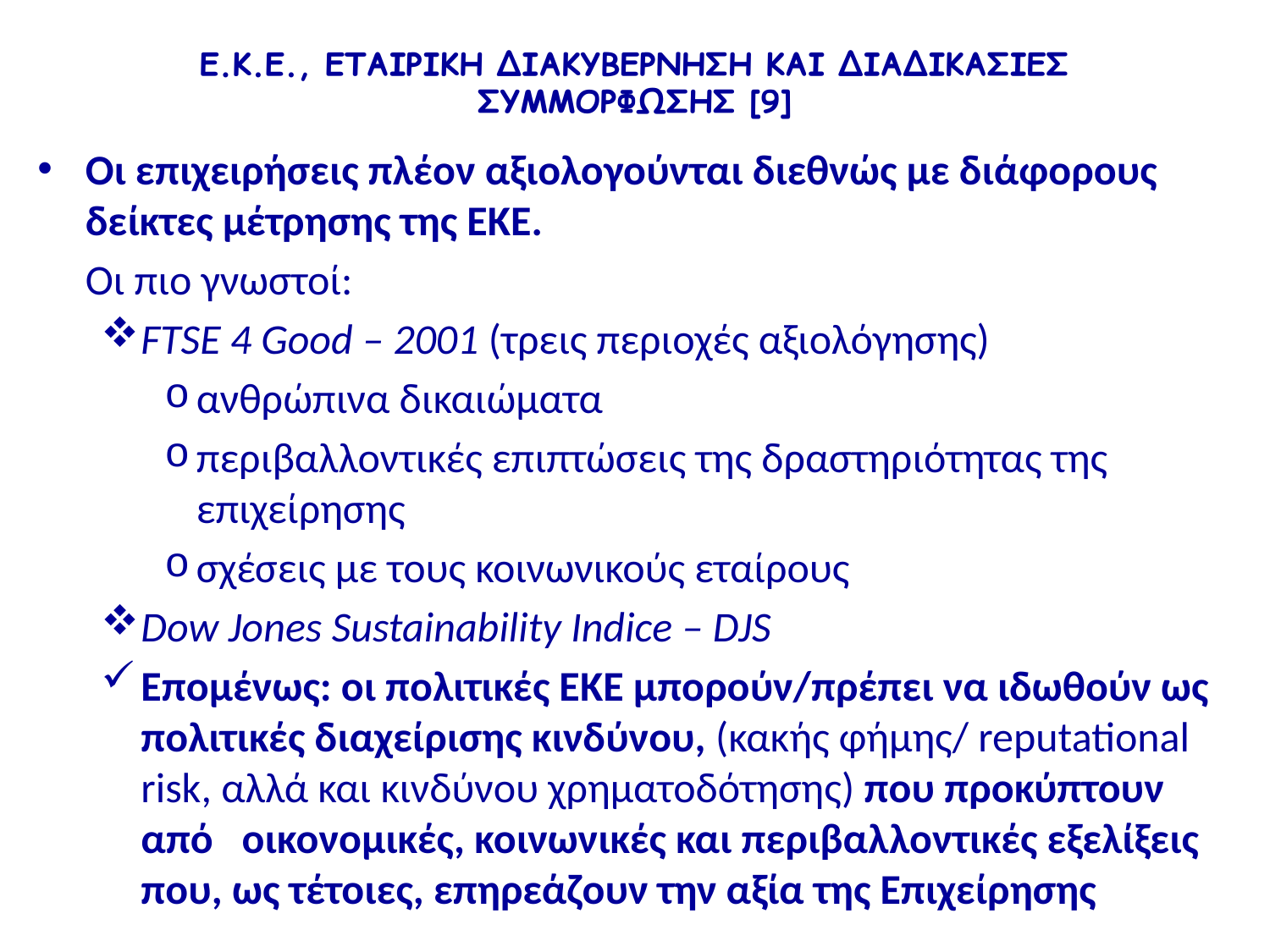

# Ε.Κ.Ε., ΕΤΑΙΡΙΚΗ ΔΙΑΚΥΒΕΡΝΗΣΗ ΚΑΙ ΔΙΑΔΙΚΑΣΙΕΣ ΣΥΜΜΟΡΦΩΣΗΣ [9]
Οι επιχειρήσεις πλέον αξιολογούνται διεθνώς με διάφορους δείκτες μέτρησης της ΕΚΕ.
	Οι πιο γνωστοί:
FTSE 4 Good – 2001 (τρεις περιοχές αξιολόγησης)
ανθρώπινα δικαιώματα
περιβαλλοντικές επιπτώσεις της δραστηριότητας της επιχείρησης
σχέσεις με τους κοινωνικούς εταίρους
Dow Jones Sustainability Indice – DJS
Επομένως: οι πολιτικές ΕΚΕ μπορούν/πρέπει να ιδωθούν ως πολιτικές διαχείρισης κινδύνου, (κακής φήμης/ reputational risk, αλλά και κινδύνου χρηματοδότησης) που προκύπτουν από   οικονομικές, κοινωνικές και περιβαλλοντικές εξελίξεις που, ως τέτοιες, επηρεάζουν την αξία της Επιχείρησης